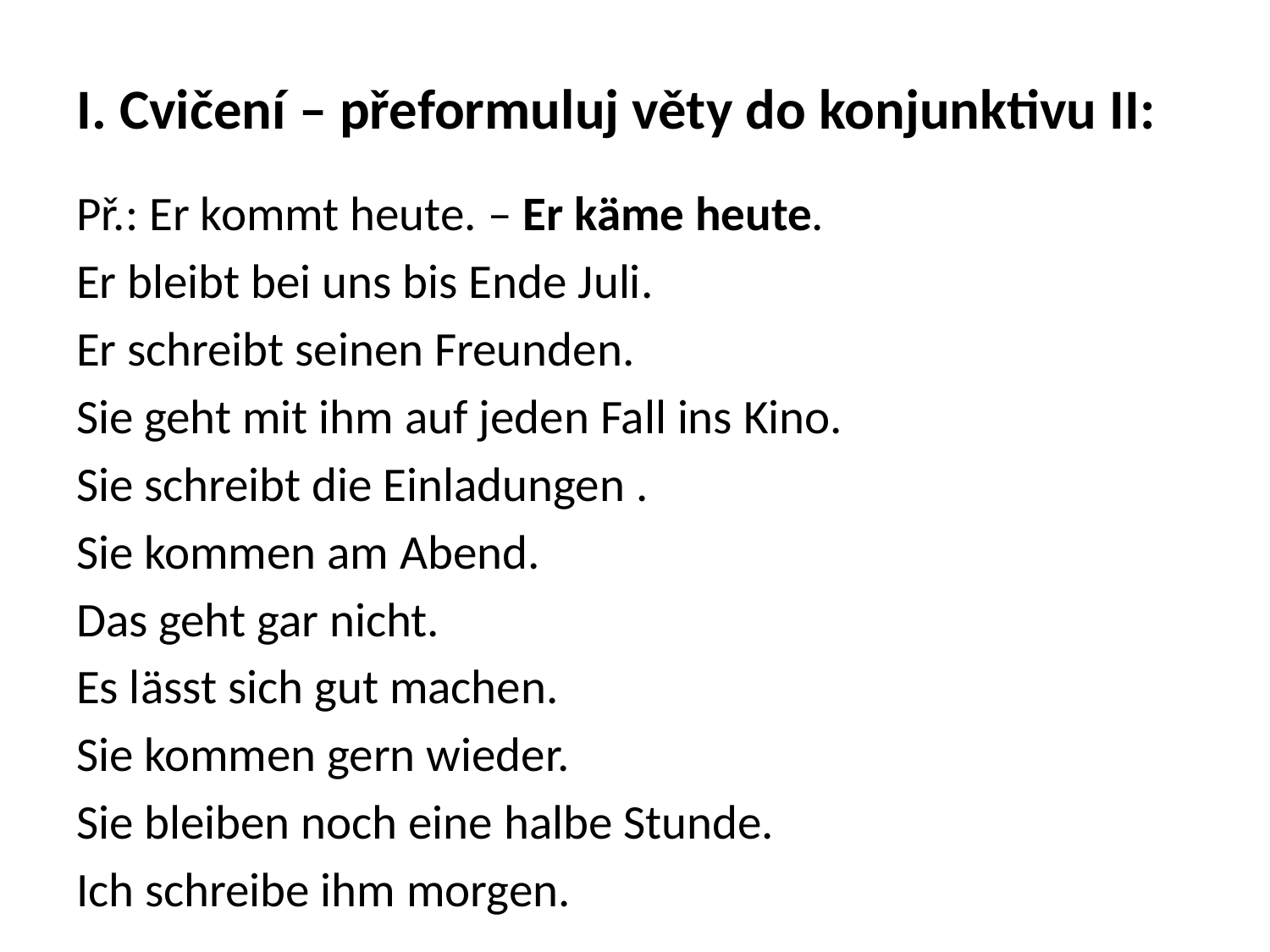

# I. Cvičení – přeformuluj věty do konjunktivu II:
Př.: Er kommt heute. – Er käme heute.
Er bleibt bei uns bis Ende Juli.
Er schreibt seinen Freunden.
Sie geht mit ihm auf jeden Fall ins Kino.
Sie schreibt die Einladungen .
Sie kommen am Abend.
Das geht gar nicht.
Es lässt sich gut machen.
Sie kommen gern wieder.
Sie bleiben noch eine halbe Stunde.
Ich schreibe ihm morgen.